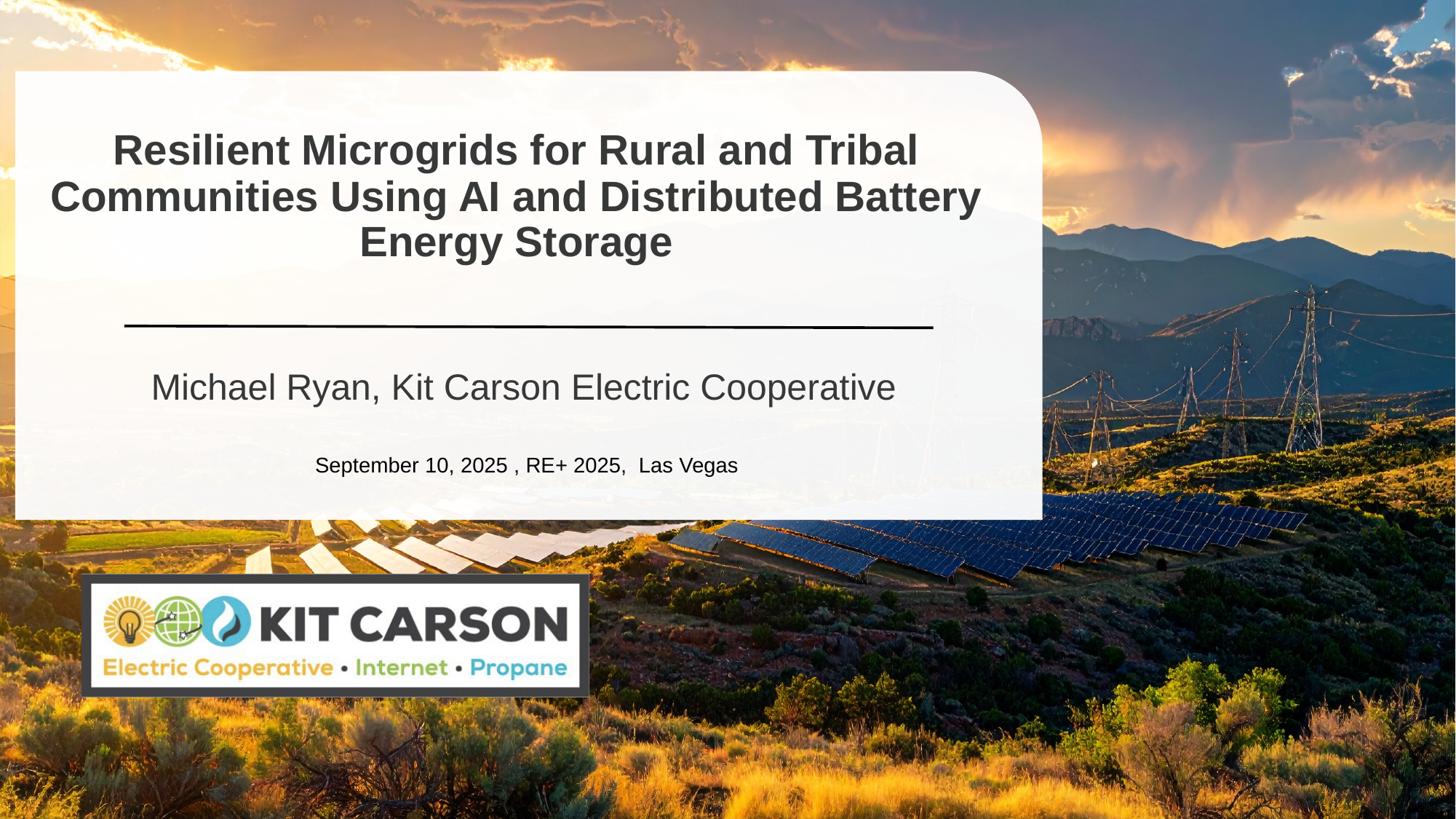

# Resilient Microgrids for Rural and Tribal Communities Using AI and Distributed Battery Energy Storage
Michael Ryan, Kit Carson Electric Cooperative
September 10, 2025 , RE+ 2025,  Las Vegas